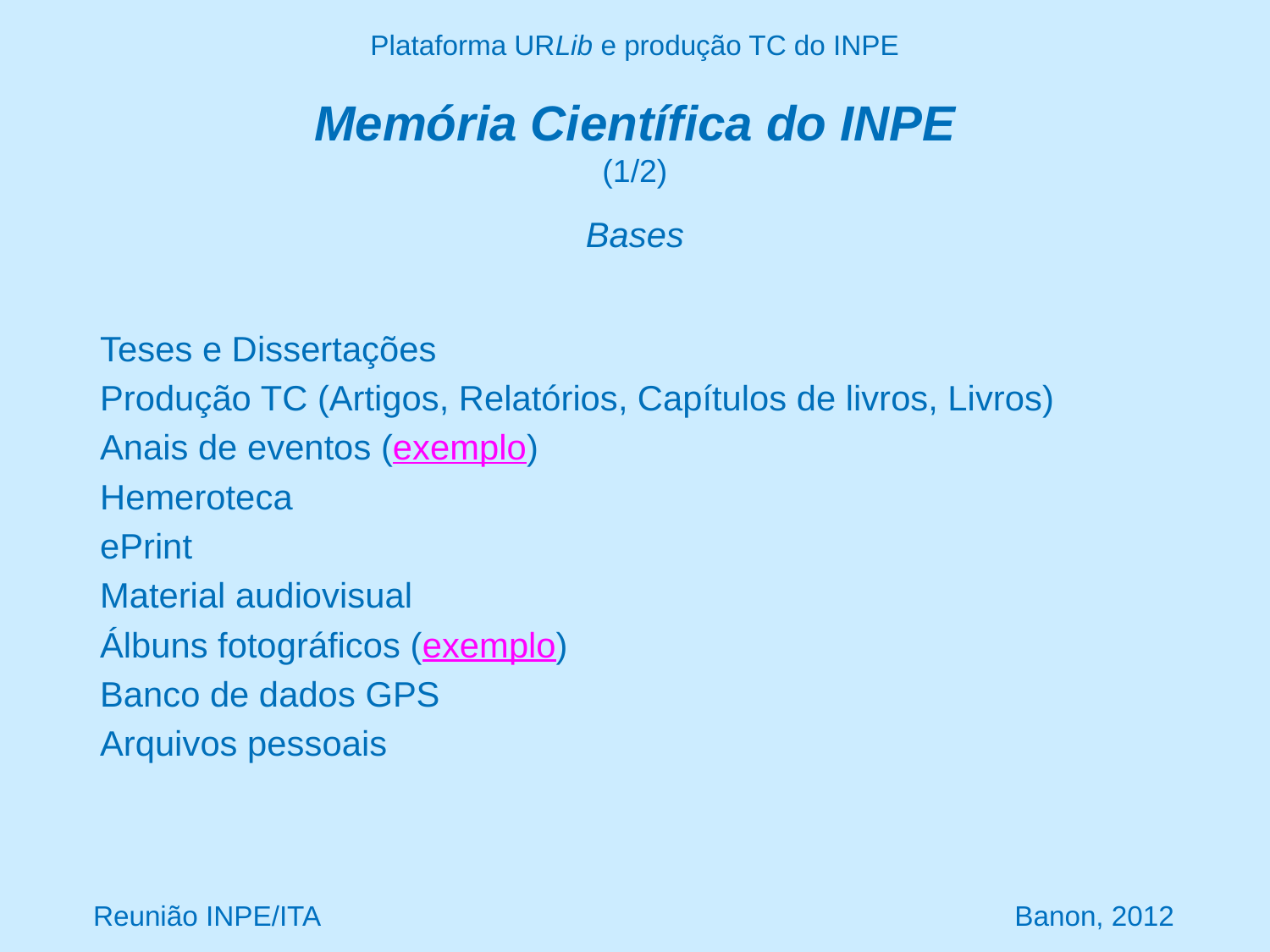

Plataforma URLib e produção TC do INPE
# Memória Científica do INPE (1/2)

Bases
Teses e Dissertações
Produção TC (Artigos, Relatórios, Capítulos de livros, Livros)
Anais de eventos (exemplo)
Hemeroteca
ePrint
Material audiovisual
Álbuns fotográficos (exemplo)
Banco de dados GPS
Arquivos pessoais

Reunião INPE/ITA                                                                                         Banon, 2012